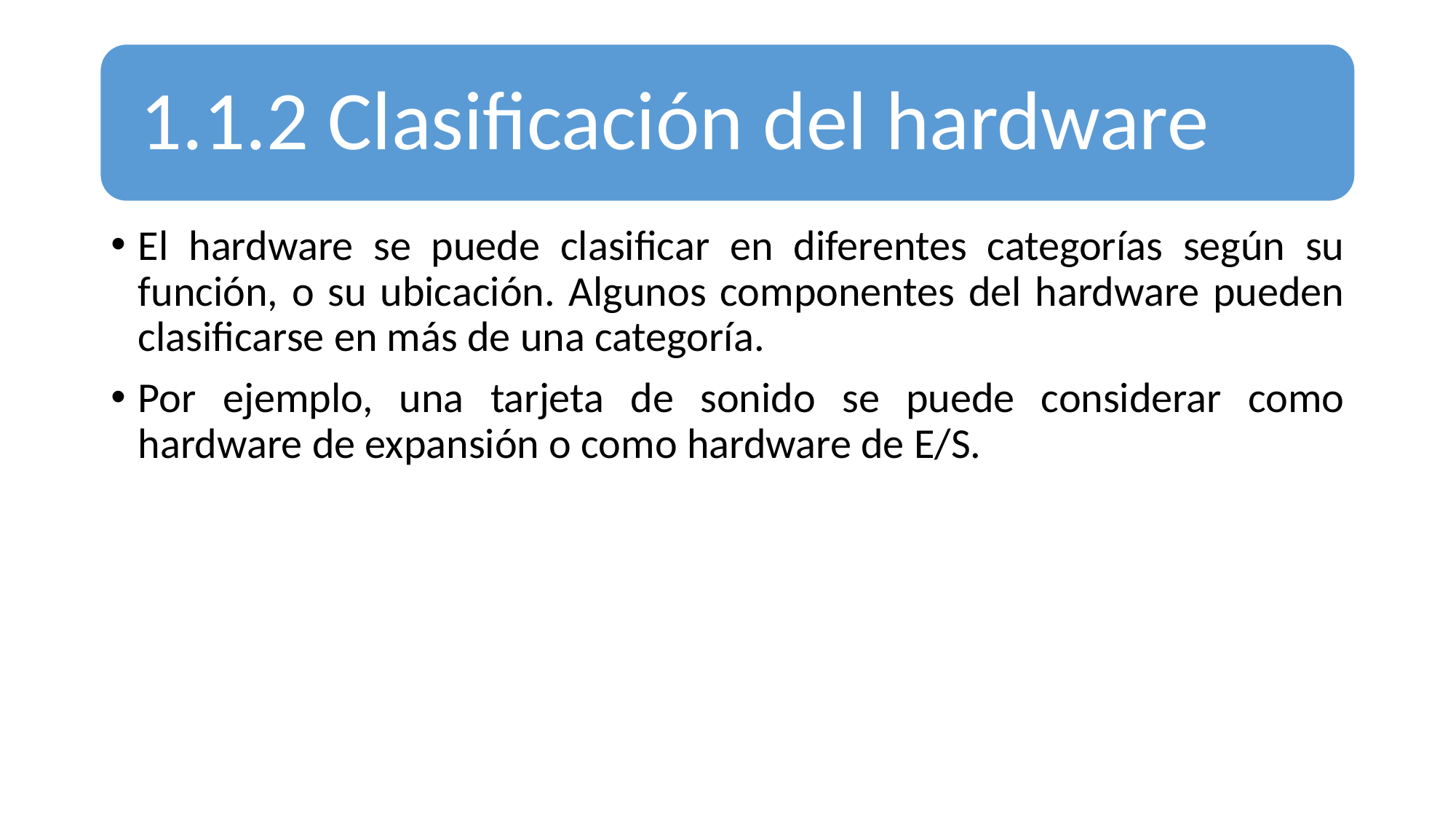

1.1.2 Clasificación del hardware
El hardware se puede clasificar en diferentes categorías según su función, o su ubicación. Algunos componentes del hardware pueden clasificarse en más de una categoría.
Por ejemplo, una tarjeta de sonido se puede considerar como hardware de expansión o como hardware de E/S.